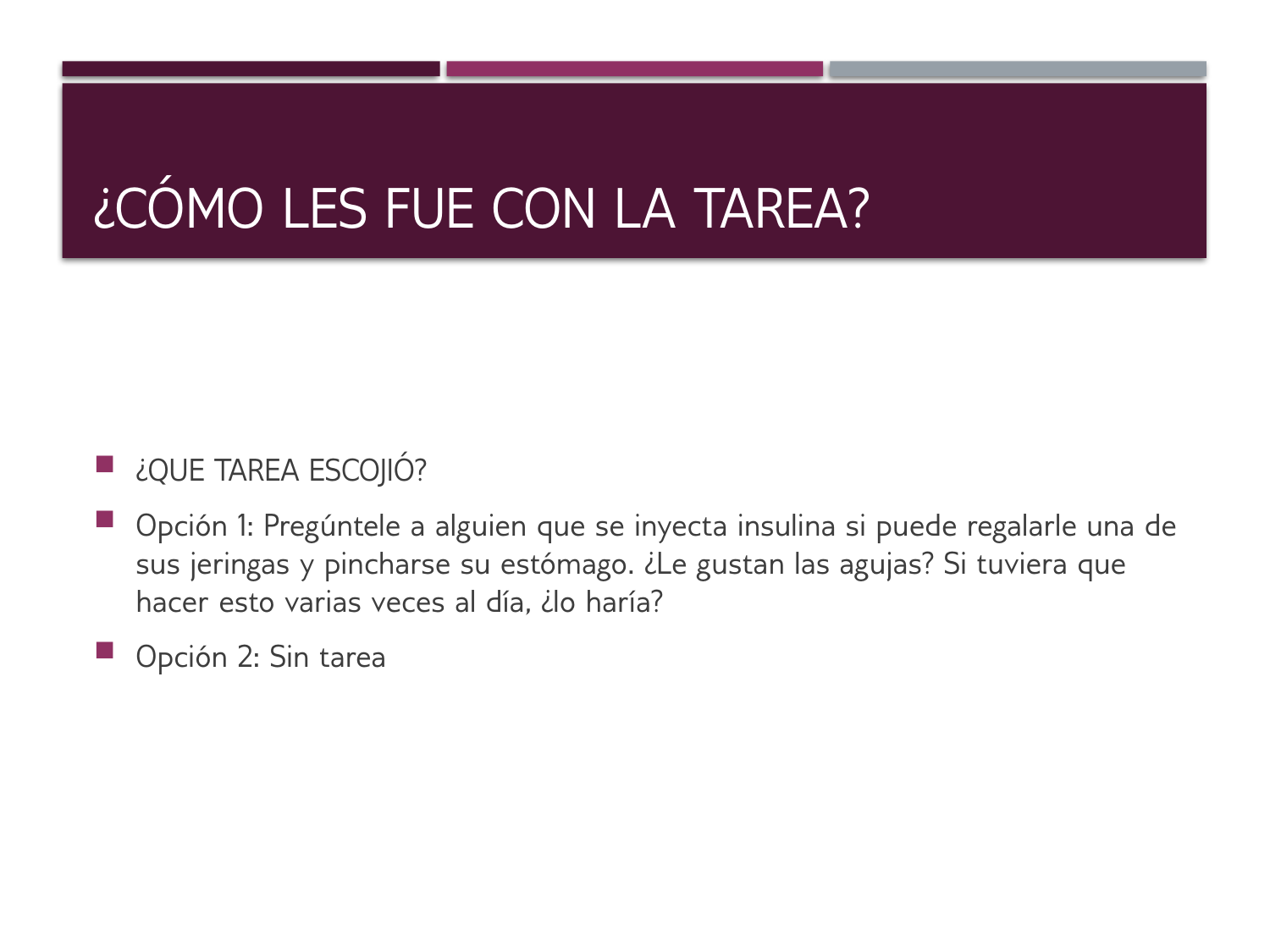

¿cómo les fue con la tarea?

#
¿Que tarea escojió?
Opción 1: Pregúntele a alguien que se inyecta insulina si puede regalarle una de sus jeringas y pincharse su estómago. ¿Le gustan las agujas? Si tuviera que hacer esto varias veces al día, ¿lo haría?
Opción 2: Sin tarea